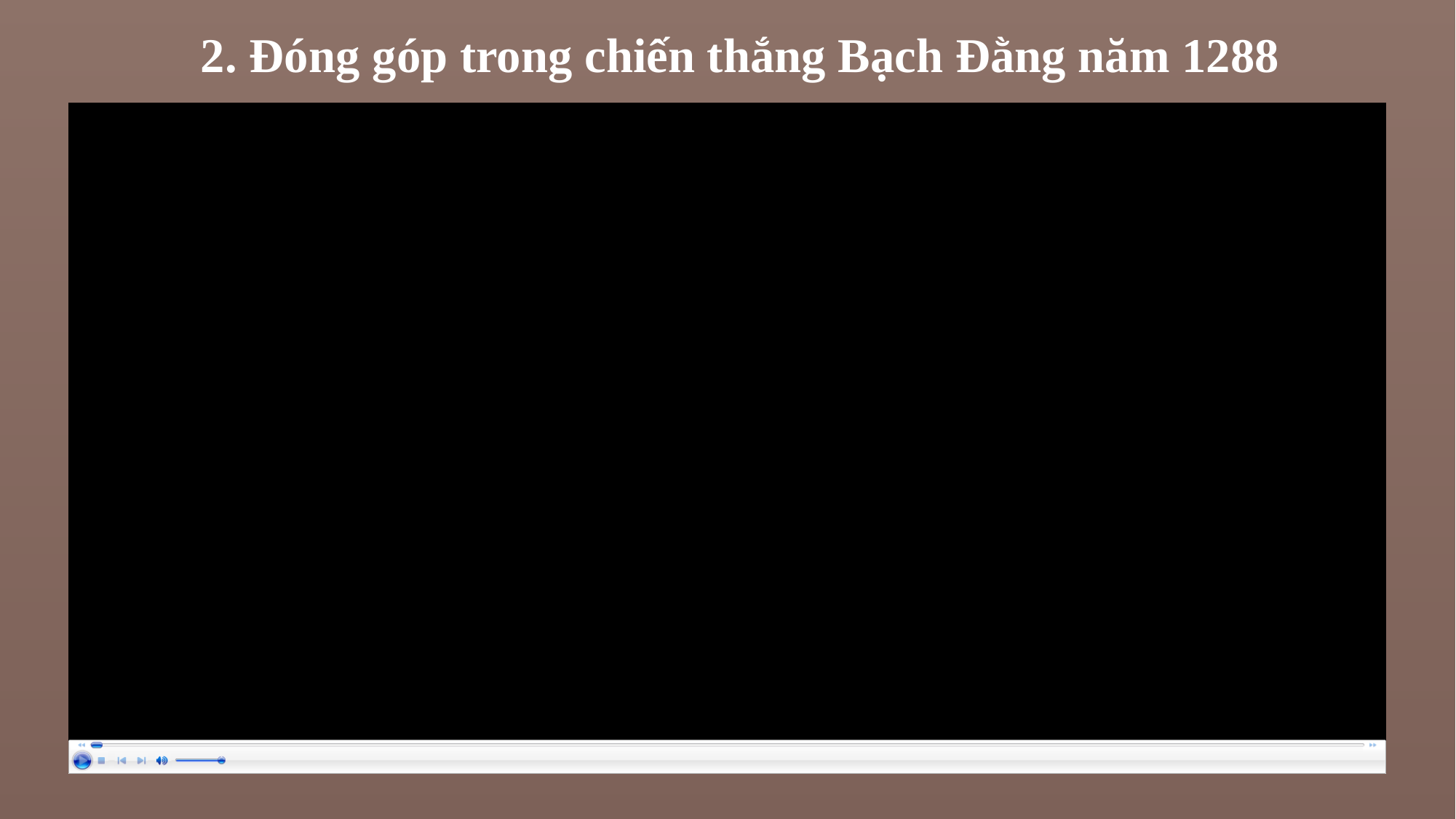

2. Đóng góp trong chiến thắng Bạch Đằng năm 1288